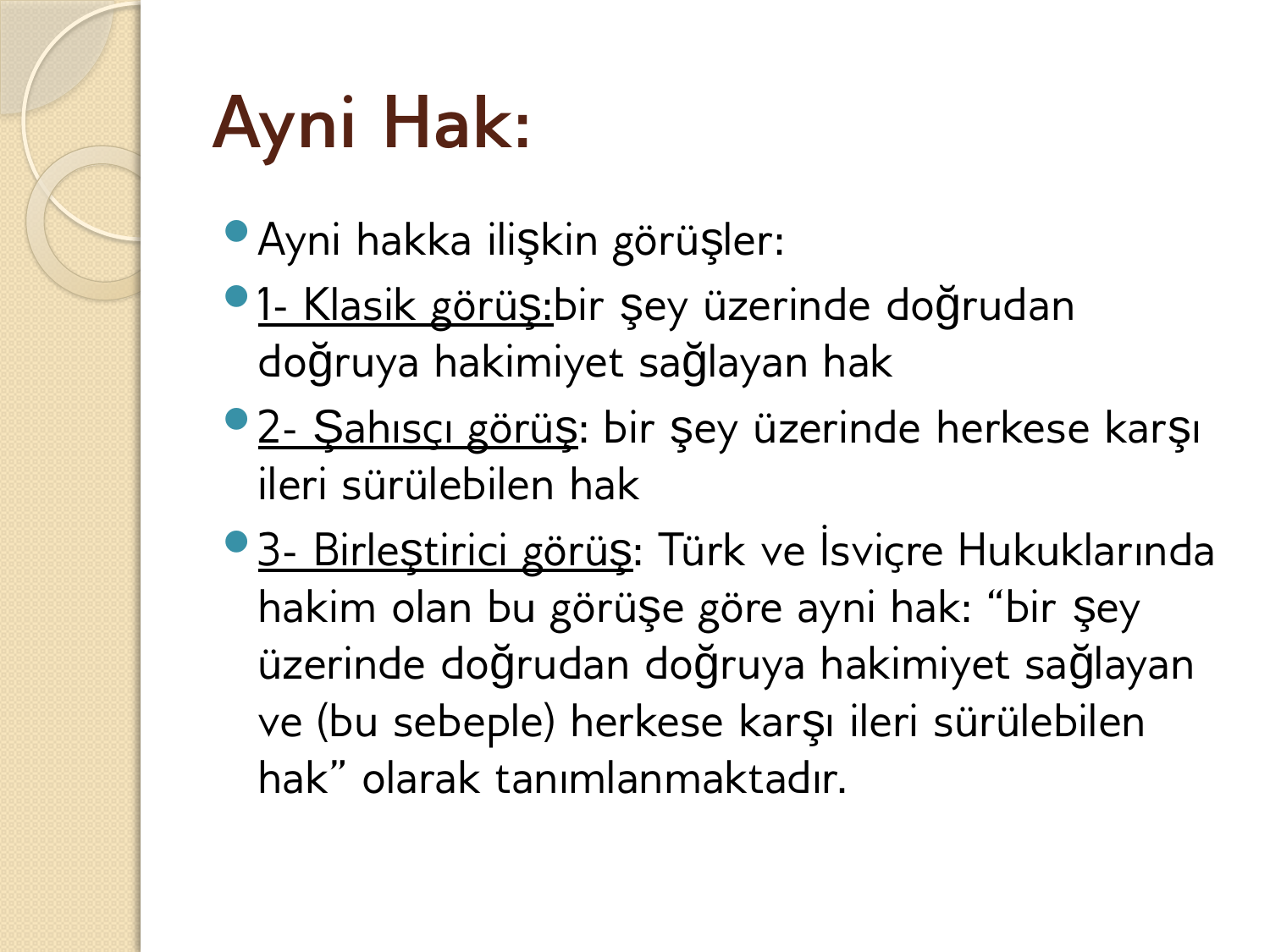

# Ayni Hak:
Ayni hakka ilişkin görüşler:
1- Klasik görüş:bir şey üzerinde doğrudan doğruya hakimiyet sağlayan hak
2- Şahısçı görüş: bir şey üzerinde herkese karşı ileri sürülebilen hak
3- Birleştirici görüş: Türk ve İsviçre Hukuklarında hakim olan bu görüşe göre ayni hak: “bir şey üzerinde doğrudan doğruya hakimiyet sağlayan ve (bu sebeple) herkese karşı ileri sürülebilen hak” olarak tanımlanmaktadır.